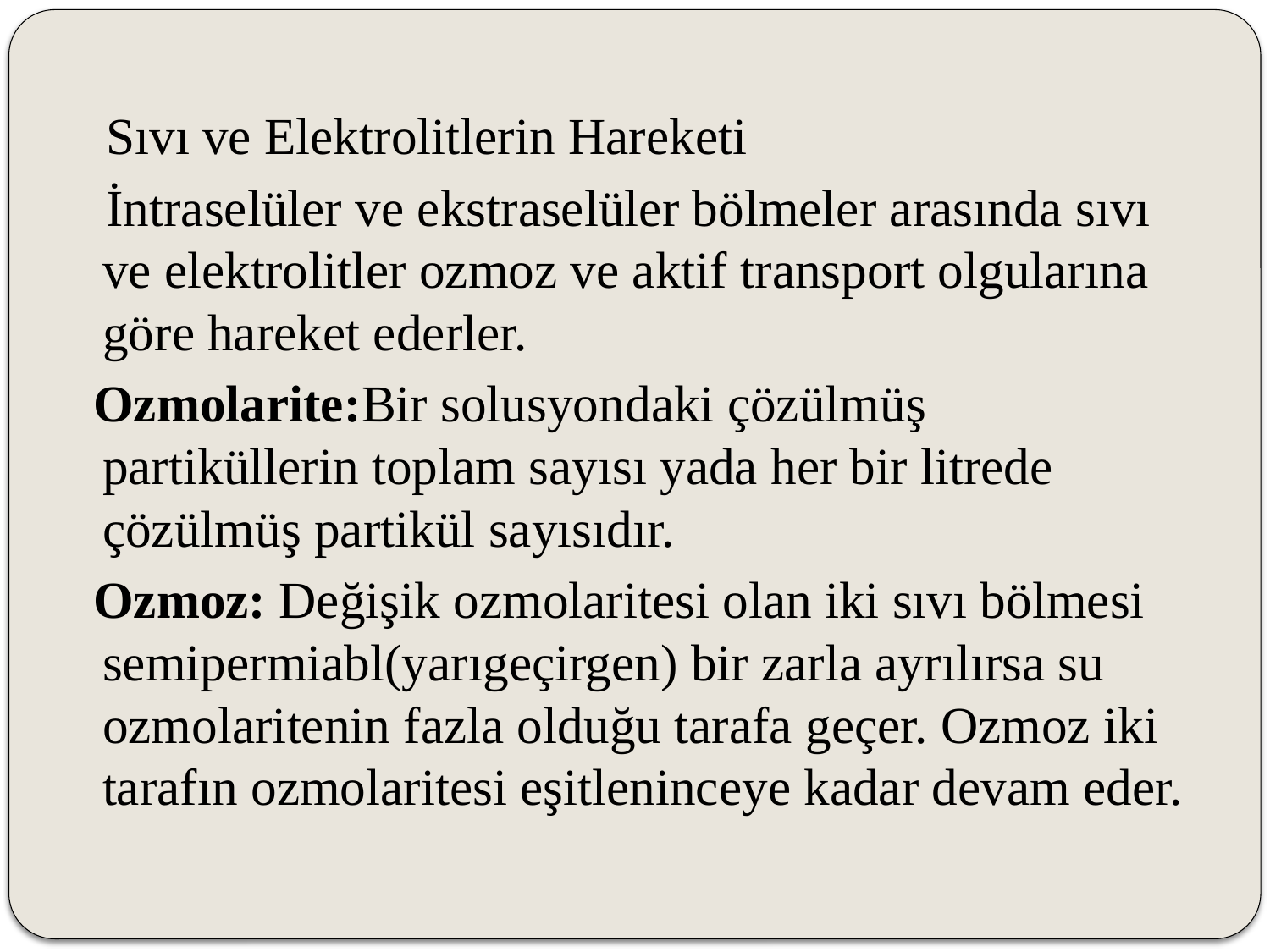

Sıvı ve Elektrolitlerin Hareketi
   İntraselüler ve ekstraselüler bölmeler arasında sıvı ve elektrolitler ozmoz ve aktif transport olgularına göre hareket ederler.
  Ozmolarite:Bir solusyondaki çözülmüş partiküllerin toplam sayısı yada her bir litrede çözülmüş partikül sayısıdır.
  Ozmoz: Değişik ozmolaritesi olan iki sıvı bölmesi semipermiabl(yarıgeçirgen) bir zarla ayrılırsa su ozmolaritenin fazla olduğu tarafa geçer. Ozmoz iki tarafın ozmolaritesi eşitleninceye kadar devam eder.